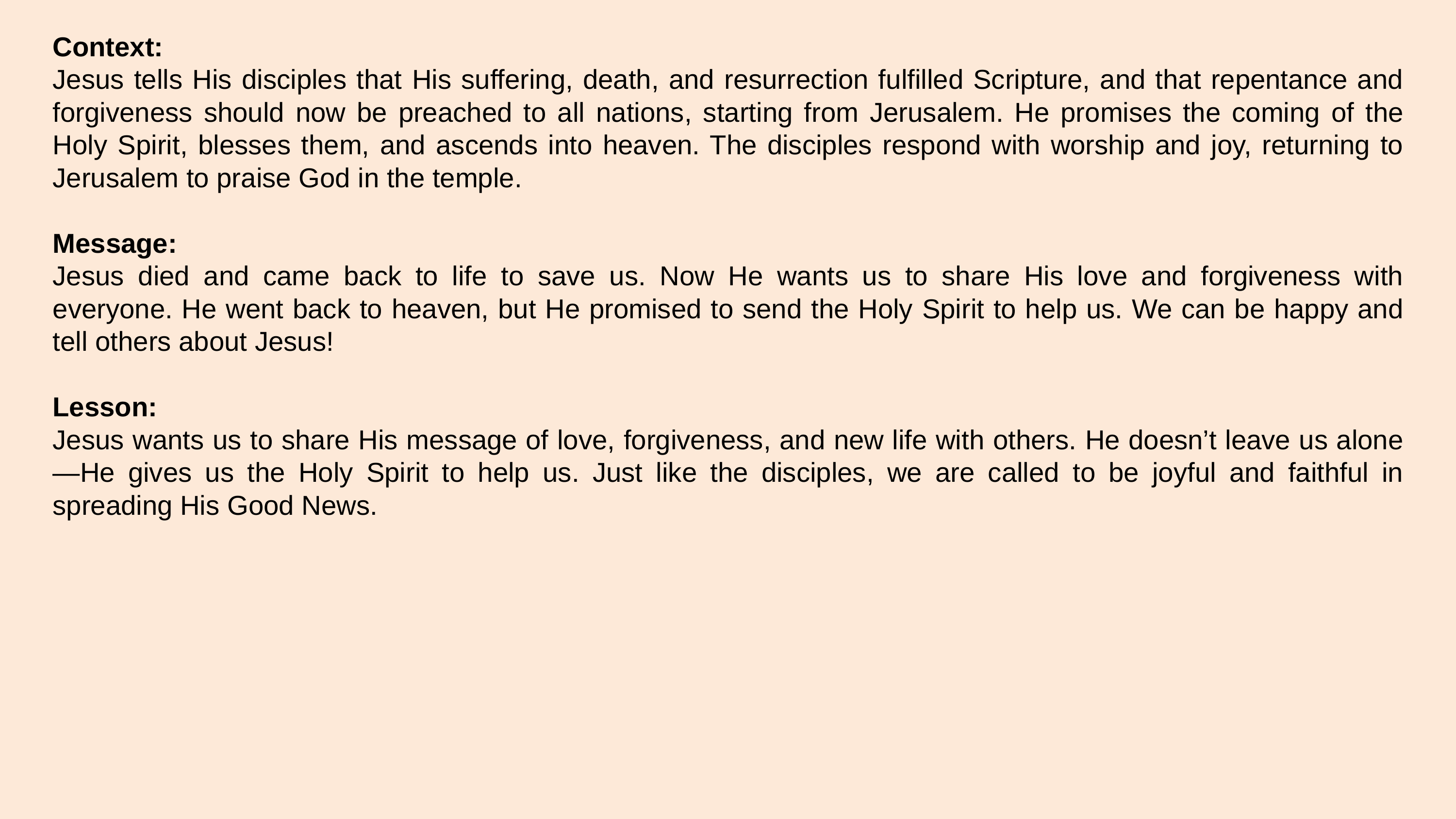

Context:
Jesus tells His disciples that His suffering, death, and resurrection fulfilled Scripture, and that repentance and forgiveness should now be preached to all nations, starting from Jerusalem. He promises the coming of the Holy Spirit, blesses them, and ascends into heaven. The disciples respond with worship and joy, returning to Jerusalem to praise God in the temple.

Message:
Jesus died and came back to life to save us. Now He wants us to share His love and forgiveness with everyone. He went back to heaven, but He promised to send the Holy Spirit to help us. We can be happy and tell others about Jesus!

Lesson:
Jesus wants us to share His message of love, forgiveness, and new life with others. He doesn’t leave us alone—He gives us the Holy Spirit to help us. Just like the disciples, we are called to be joyful and faithful in spreading His Good News.